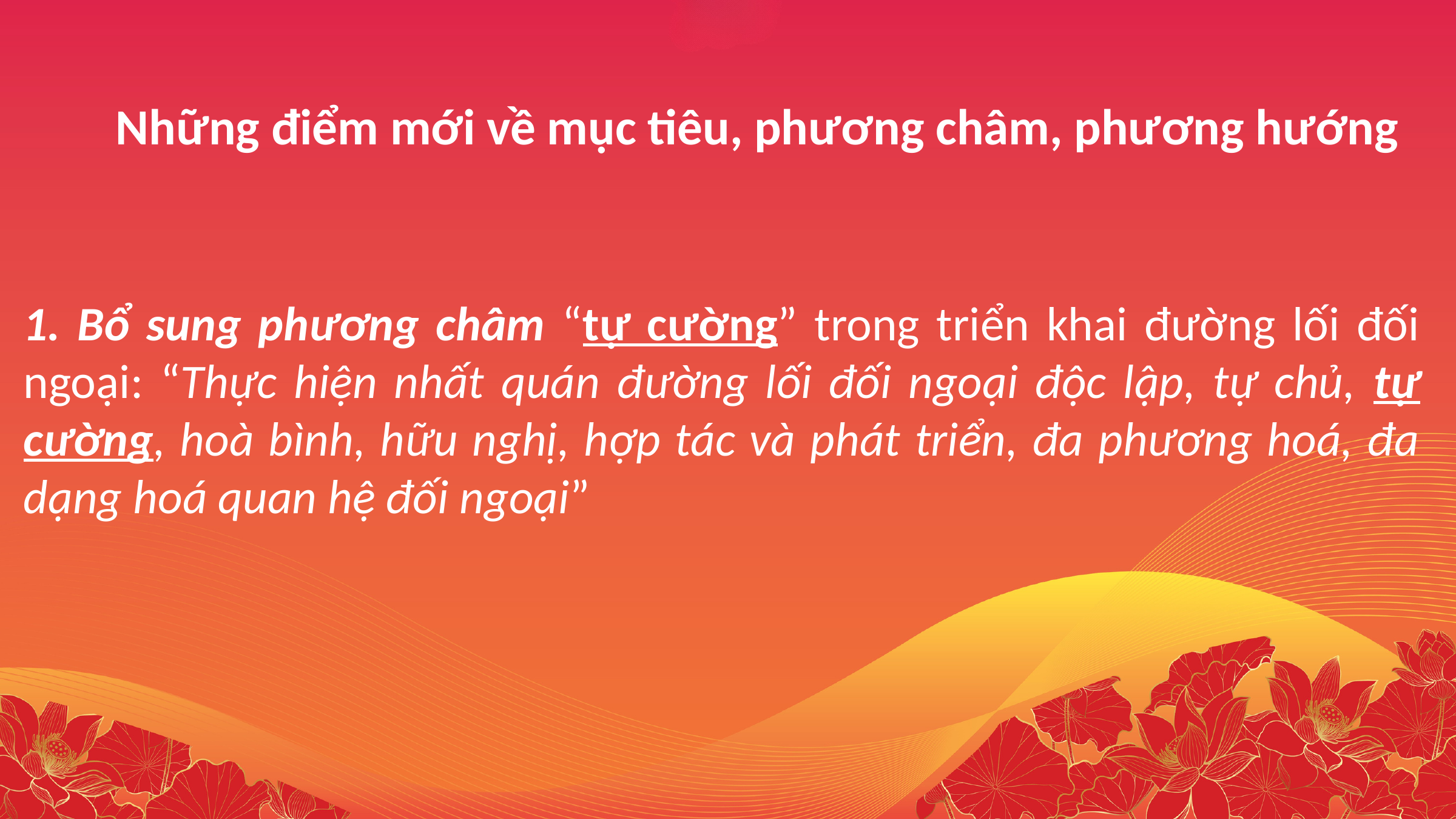

Những điểm mới về mục tiêu, phương châm, phương hướng
1. Bổ sung phương châm “tự cường” trong triển khai đường lối đối ngoại: “Thực hiện nhất quán đường lối đối ngoại độc lập, tự chủ, tự cường, hoà bình, hữu nghị, hợp tác và phát triển, đa phương hoá, đa dạng hoá quan hệ đối ngoại”